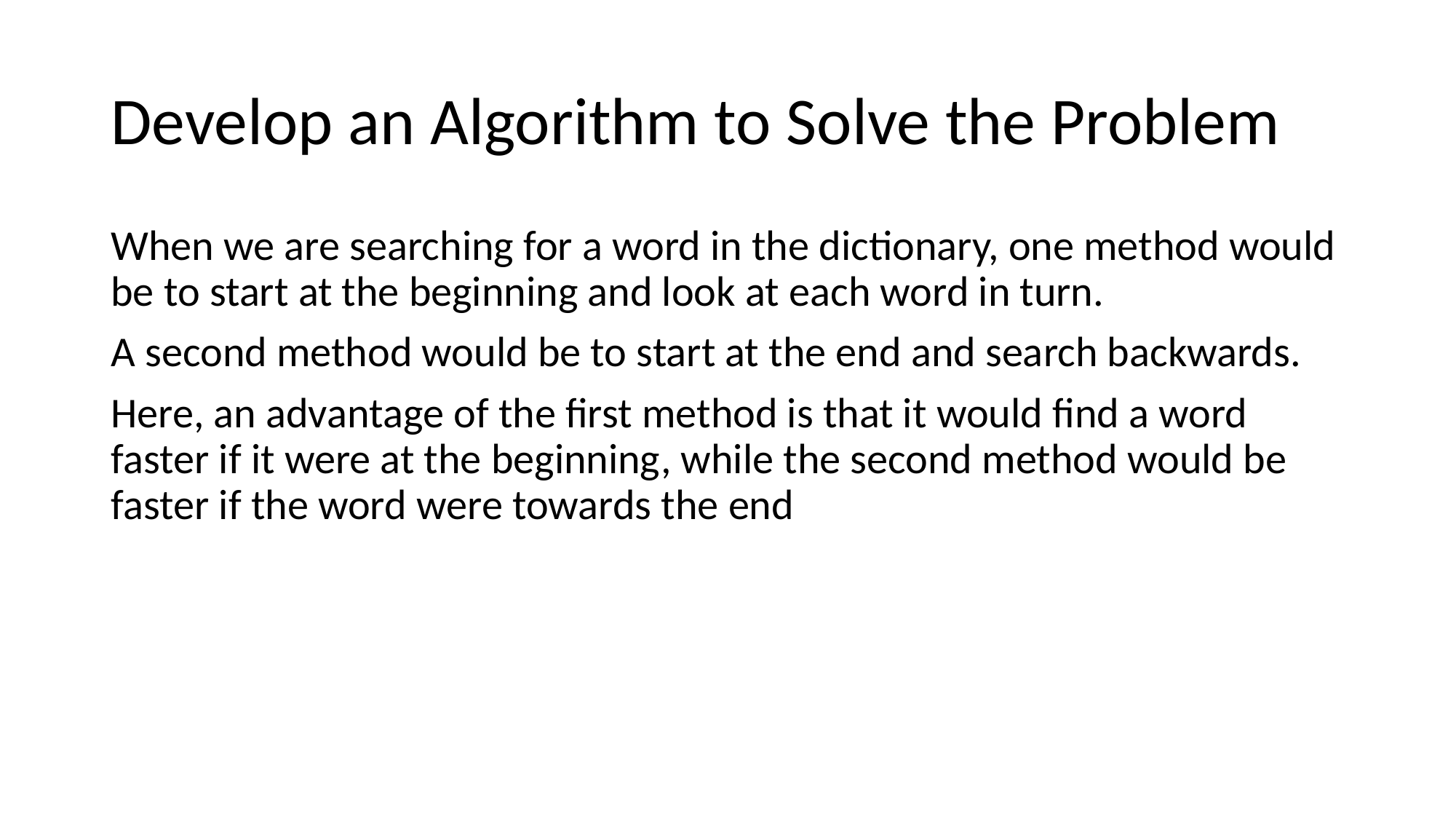

# Develop an Algorithm to Solve the Problem
When we are searching for a word in the dictionary, one method would be to start at the beginning and look at each word in turn.
A second method would be to start at the end and search backwards.
Here, an advantage of the first method is that it would find a word faster if it were at the beginning, while the second method would be faster if the word were towards the end